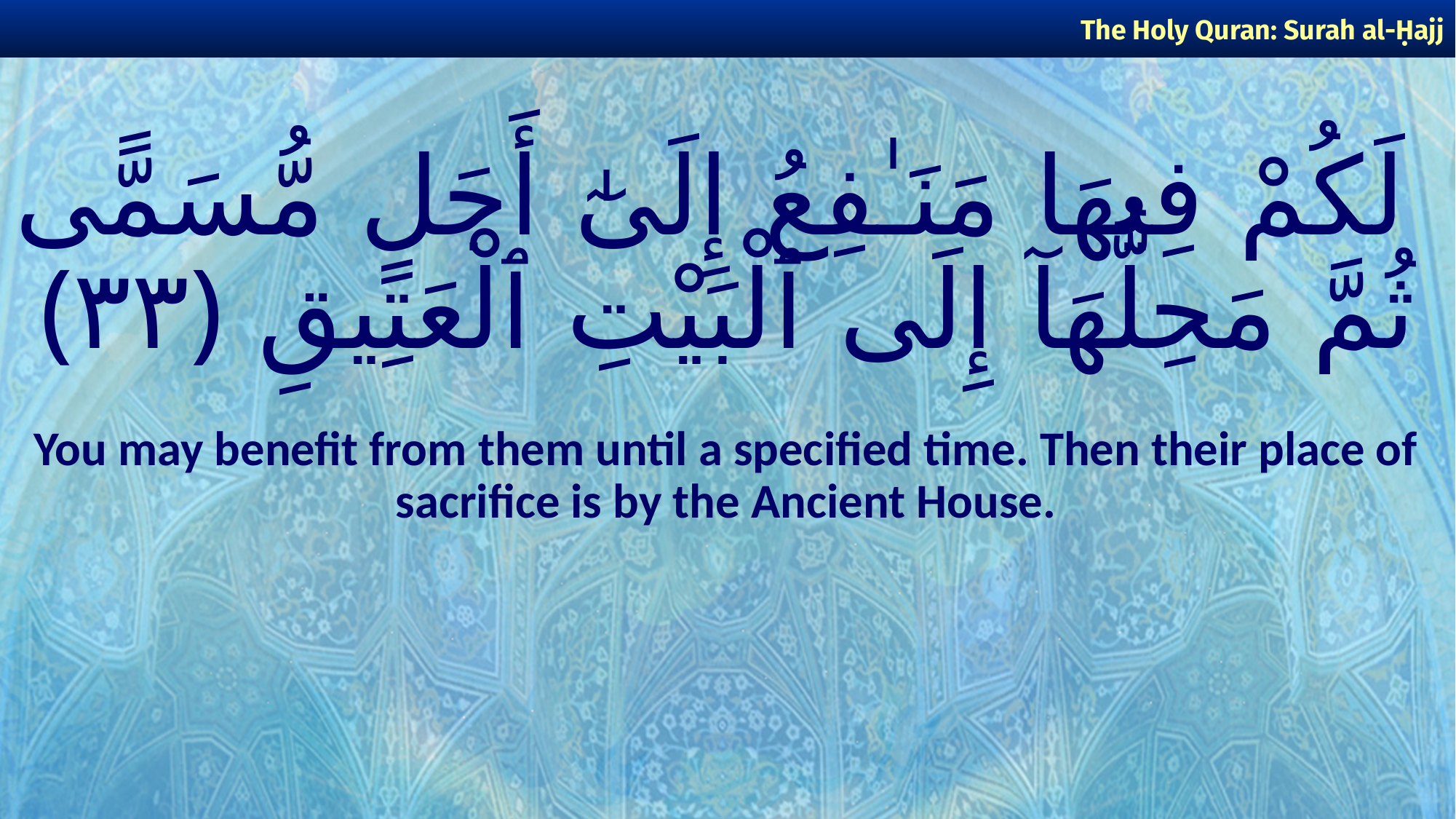

The Holy Quran: Surah al-Ḥajj
# لَكُمْ فِيهَا مَنَـٰفِعُ إِلَىٰٓ أَجَلٍ مُّسَمًّى ثُمَّ مَحِلُّهَآ إِلَى ٱلْبَيْتِ ٱلْعَتِيقِ ﴿٣٣﴾
You may benefit from them until a specified time. Then their place of sacrifice is by the Ancient House.